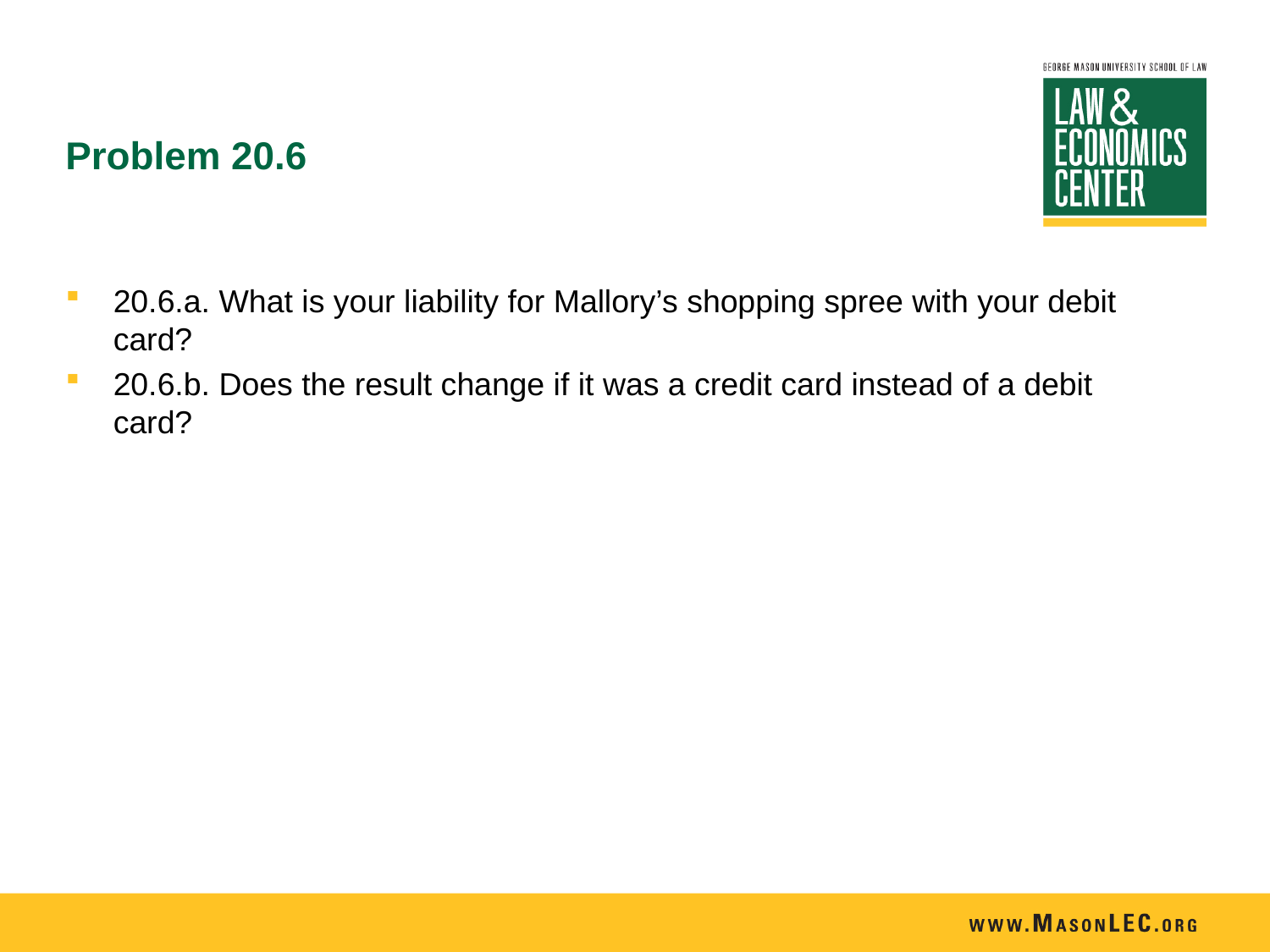

# Problem 20.6
20.6.a. What is your liability for Mallory’s shopping spree with your debit card?
20.6.b. Does the result change if it was a credit card instead of a debit card?